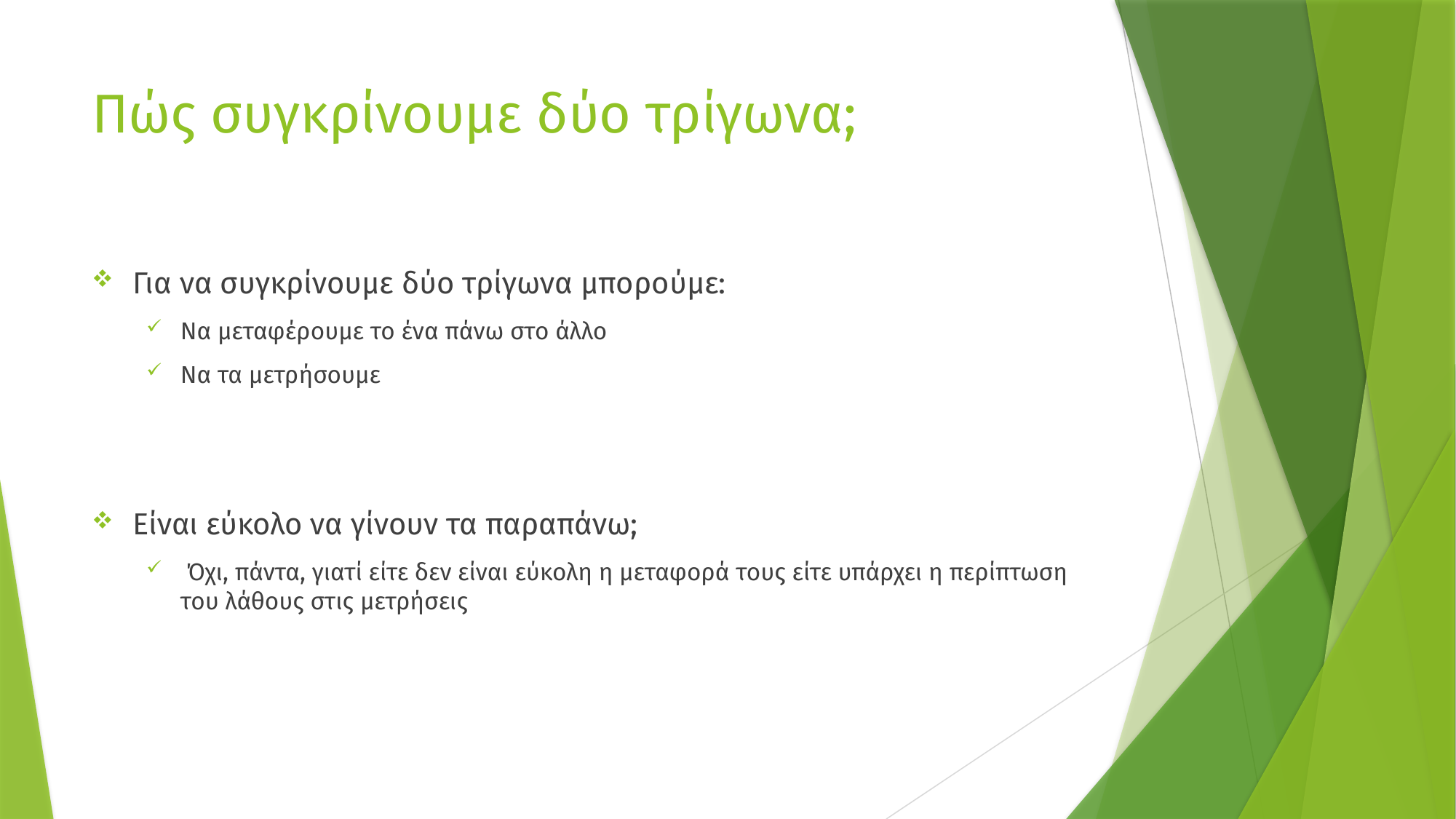

# Πώς συγκρίνουμε δύο τρίγωνα;
Για να συγκρίνουμε δύο τρίγωνα μπορούμε:
Να μεταφέρουμε το ένα πάνω στο άλλο
Να τα μετρήσουμε

Είναι εύκολο να γίνουν τα παραπάνω;
 Όχι, πάντα, γιατί είτε δεν είναι εύκολη η μεταφορά τους είτε υπάρχει η περίπτωση του λάθους στις μετρήσεις